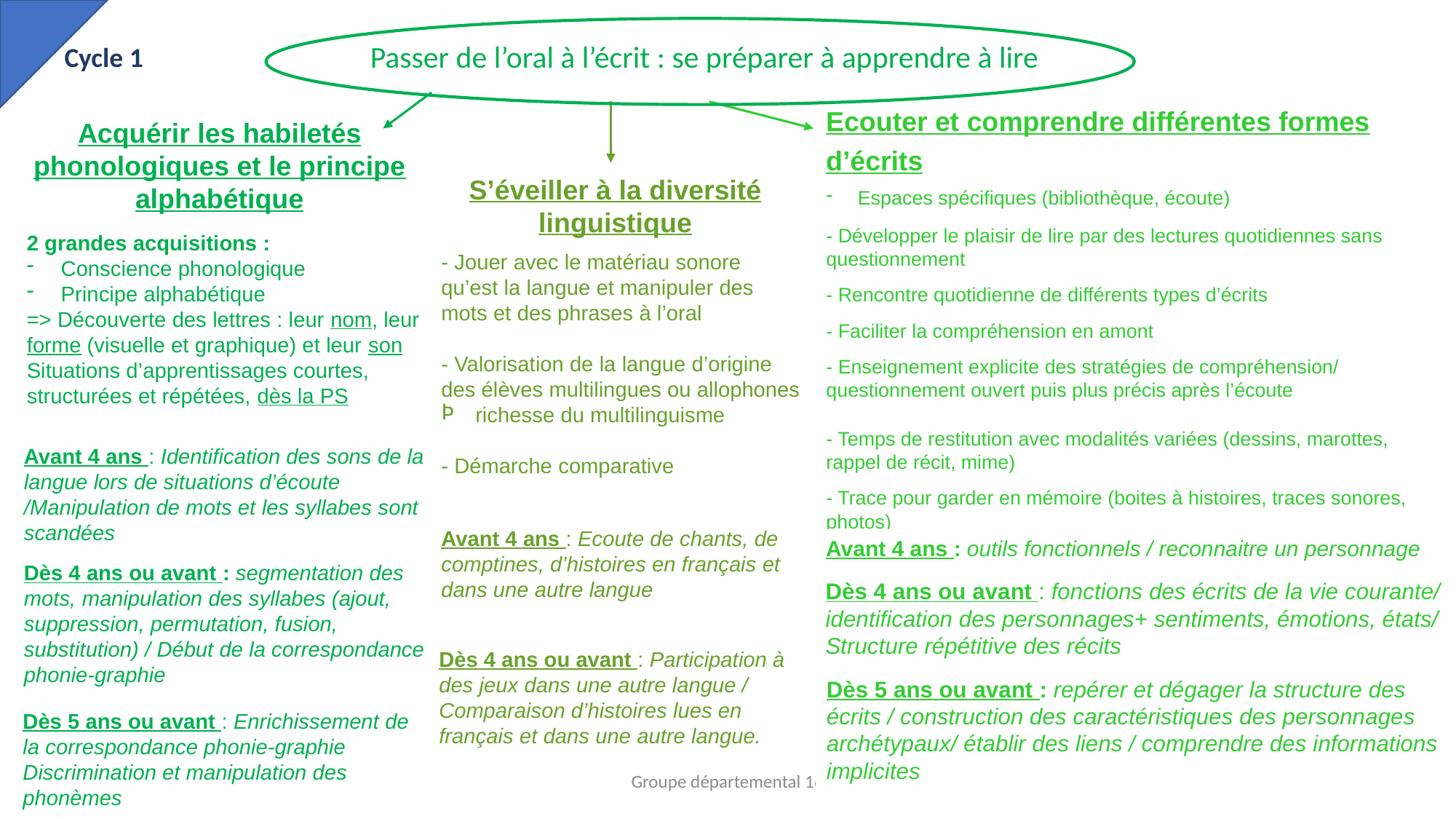

Passer de l’oral à l’écrit : se préparer à apprendre à lire
Cycle 1
Ecouter et comprendre différentes formes d’écrits
Acquérir les habiletés phonologiques et le principe alphabétique

S’éveiller à la diversité linguistique
Espaces spécifiques (bibliothèque, écoute)

- Développer le plaisir de lire par des lectures quotidiennes sans questionnement

- Rencontre quotidienne de différents types d’écrits

- Faciliter la compréhension en amont

- Enseignement explicite des stratégies de compréhension/ questionnement ouvert puis plus précis après l’écoute

- Temps de restitution avec modalités variées (dessins, marottes, rappel de récit, mime)

- Trace pour garder en mémoire (boites à histoires, traces sonores, photos)
2 grandes acquisitions :
Conscience phonologique
Principe alphabétique
=> Découverte des lettres : leur nom, leur forme (visuelle et graphique) et leur son
Situations d’apprentissages courtes, structurées et répétées, dès la PS

- Jouer avec le matériau sonore qu’est la langue et manipuler des mots et des phrases à l’oral

- Valorisation de la langue d’origine des élèves multilingues ou allophones
richesse du multilinguisme

- Démarche comparative

Avant 4 ans : Identification des sons de la langue lors de situations d’écoute /Manipulation de mots et les syllabes sont scandées

Avant 4 ans : Ecoute de chants, de comptines, d’histoires en français et dans une autre langue
Avant 4 ans : outils fonctionnels / reconnaitre un personnage

Dès 4 ans ou avant : segmentation des mots, manipulation des syllabes (ajout, suppression, permutation, fusion, substitution) / Début de la correspondance phonie-graphie

Dès 4 ans ou avant : fonctions des écrits de la vie courante/ identification des personnages+ sentiments, émotions, états/ Structure répétitive des récits

Dès 4 ans ou avant : Participation à des jeux dans une autre langue / Comparaison d’histoires lues en français et dans une autre langue.

Dès 5 ans ou avant : repérer et dégager la structure des écrits / construction des caractéristiques des personnages archétypaux/ établir des liens / comprendre des informations implicites

Dès 5 ans ou avant : Enrichissement de la correspondance phonie-graphie
Discrimination et manipulation des phonèmes

Groupe départemental 16